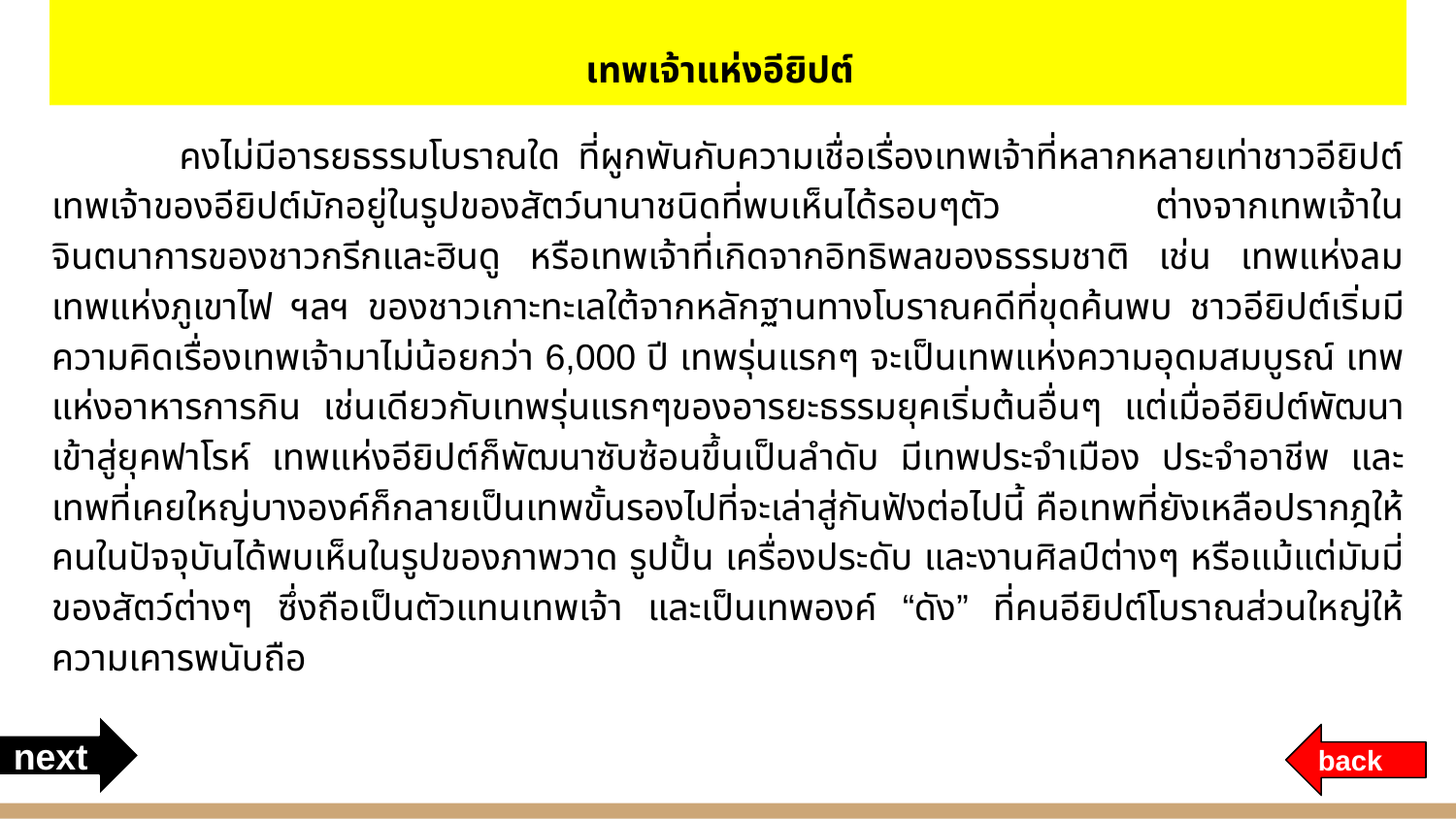

# เทพเจ้าแห่งอียิปต์
        คงไม่มีอารยธรรมโบราณใด ที่ผูกพันกับความเชื่อเรื่องเทพเจ้าที่หลากหลายเท่าชาวอียิปต์ เทพเจ้าของอียิปต์มักอยู่ในรูปของสัตว์นานาชนิดที่พบเห็นได้รอบๆตัว ต่างจากเทพเจ้าในจินตนาการของชาวกรีกและฮินดู หรือเทพเจ้าที่เกิดจากอิทธิพลของธรรมชาติ เช่น เทพแห่งลม เทพแห่งภูเขาไฟ ฯลฯ ของชาวเกาะทะเลใต้จากหลักฐานทางโบราณคดีที่ขุดค้นพบ ชาวอียิปต์เริ่มมีความคิดเรื่องเทพเจ้ามาไม่น้อยกว่า 6,000 ปี เทพรุ่นแรกๆ จะเป็นเทพแห่งความอุดมสมบูรณ์ เทพแห่งอาหารการกิน เช่นเดียวกับเทพรุ่นแรกๆของอารยะธรรมยุคเริ่มต้นอื่นๆ แต่เมื่ออียิปต์พัฒนาเข้าสู่ยุคฟาโรห์ เทพแห่งอียิปต์ก็พัฒนาซับซ้อนขึ้นเป็นลำดับ มีเทพประจำเมือง ประจำอาชีพ และเทพที่เคยใหญ่บางองค์ก็กลายเป็นเทพขั้นรองไปที่จะเล่าสู่กันฟังต่อไปนี้ คือเทพที่ยังเหลือปรากฎให้คนในปัจจุบันได้พบเห็นในรูปของภาพวาด รูปปั้น เครื่องประดับ และงานศิลป์ต่างๆ หรือแม้แต่มัมมี่ของสัตว์ต่างๆ ซึ่งถือเป็นตัวแทนเทพเจ้า และเป็นเทพองค์ “ดัง” ที่คนอียิปต์โบราณส่วนใหญ่ให้ความเคารพนับถือ

next
back